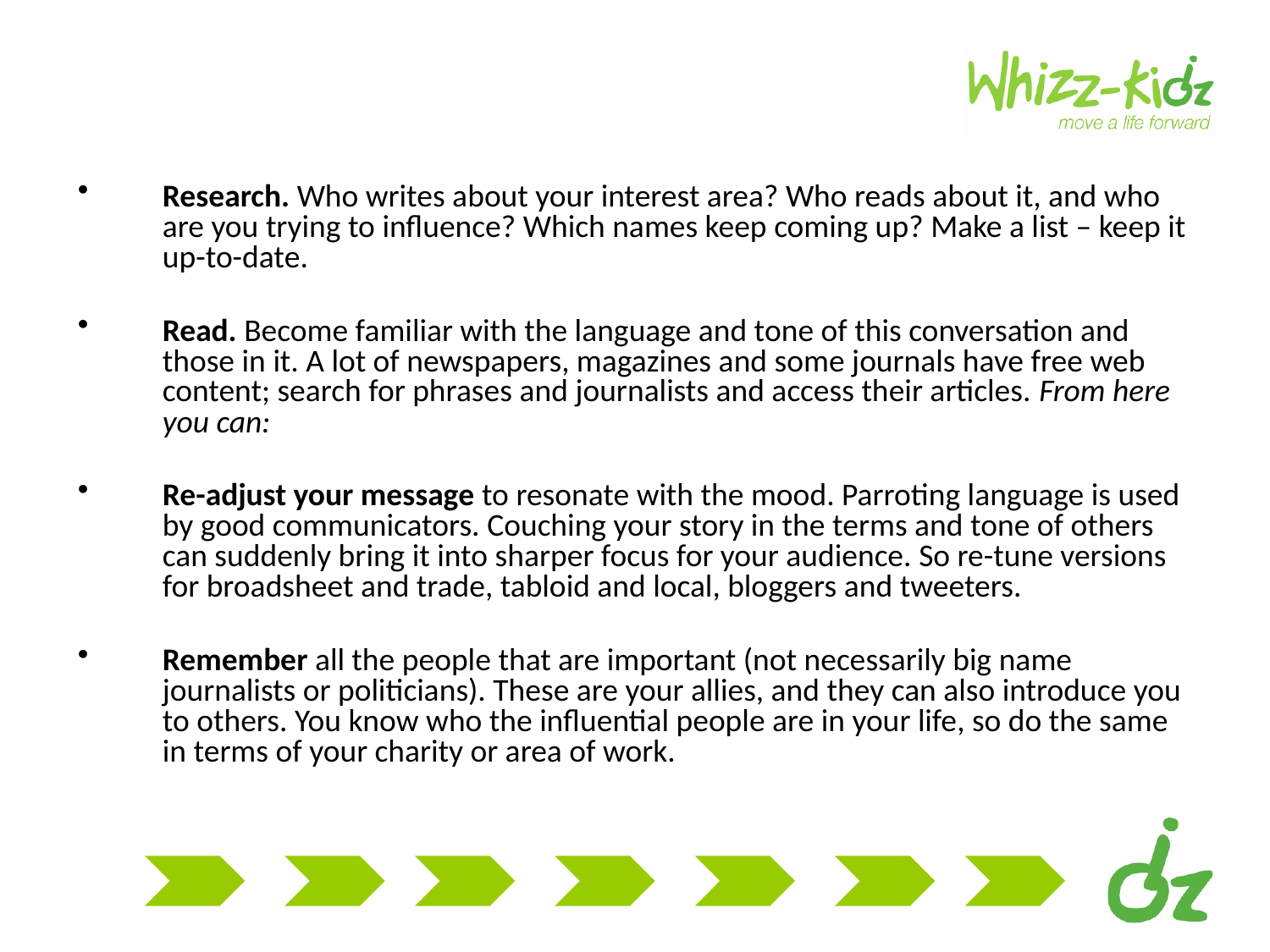

Research. Who writes about your interest area? Who reads about it, and who are you trying to influence? Which names keep coming up? Make a list – keep it up-to-date.

Read. Become familiar with the language and tone of this conversation and those in it. A lot of newspapers, magazines and some journals have free web content; search for phrases and journalists and access their articles. From here you can:

Re-adjust your message to resonate with the mood. Parroting language is used by good communicators. Couching your story in the terms and tone of others can suddenly bring it into sharper focus for your audience. So re-tune versions for broadsheet and trade, tabloid and local, bloggers and tweeters.

Remember all the people that are important (not necessarily big name journalists or politicians). These are your allies, and they can also introduce you to others. You know who the influential people are in your life, so do the same in terms of your charity or area of work.